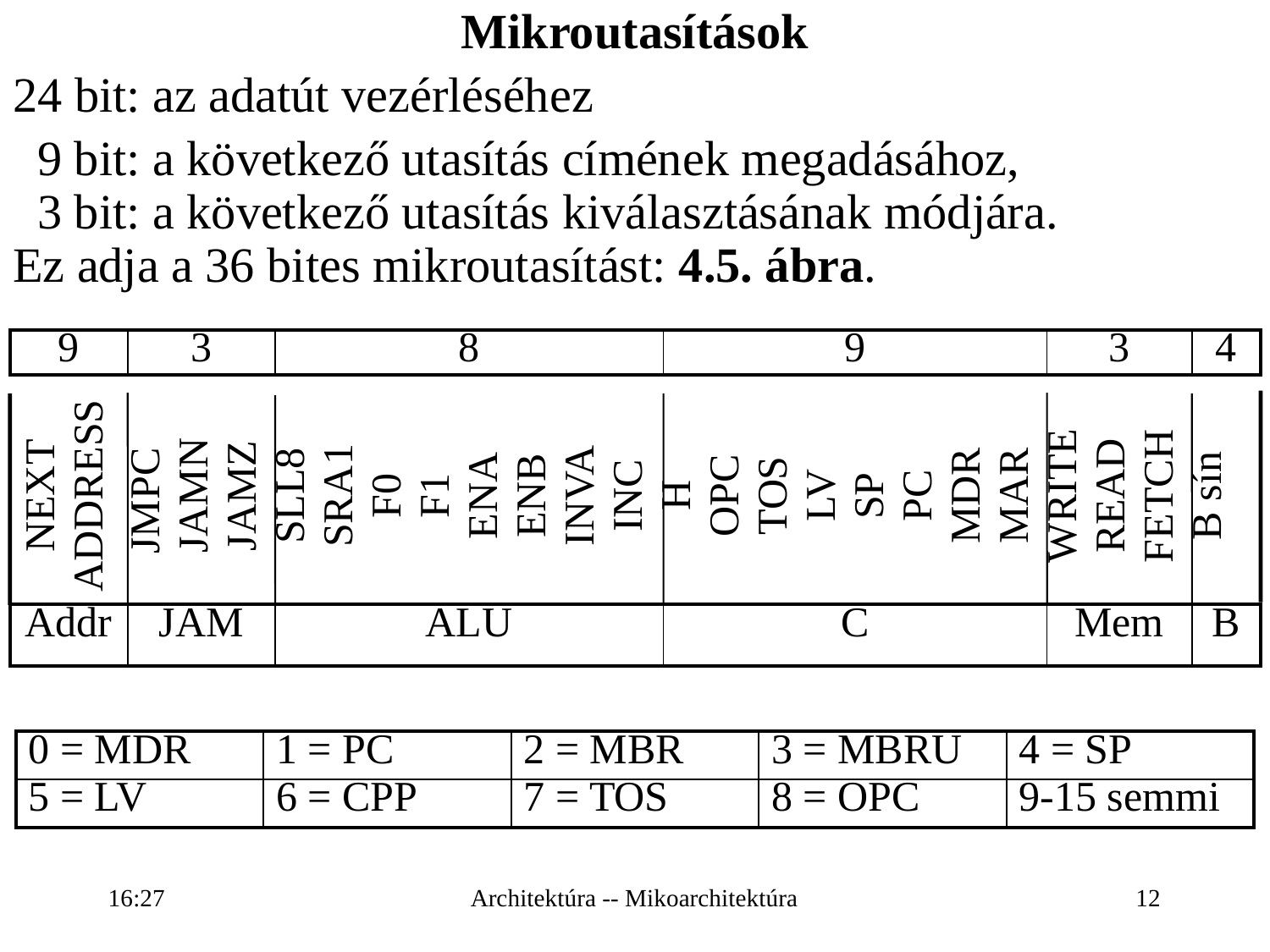

Mikroutasítások
24 bit: az adatút vezérléséhez
  9 bit: a következő utasítás címének megadásához,
  3 bit: a következő utasítás kiválasztásának módjára.
Ez adja a 36 bites mikroutasítást: 4.5. ábra.
| 9 | 3 | 8 | 9 | 3 | 4 |
| --- | --- | --- | --- | --- | --- |
NEXT
ADDRESS
JMPC
JAMN
JAMZ
SLL8
SRA1
F0
F1
ENA
ENB
INVA
INC
H
OPC
TOS
LV
SP
PC
MDR
MAR
WRITE
READ
FETCH
B sín

| Addr | JAM | ALU | C | Mem | B |
| --- | --- | --- | --- | --- | --- |
| 0 = MDR | 1 = PC | 2 = MBR | 3 = MBRU | 4 = SP |
| --- | --- | --- | --- | --- |
| 5 = LV | 6 = CPP | 7 = TOS | 8 = OPC | 9-15 semmi |
16:27
Architektúra -- Mikoarchitektúra
12